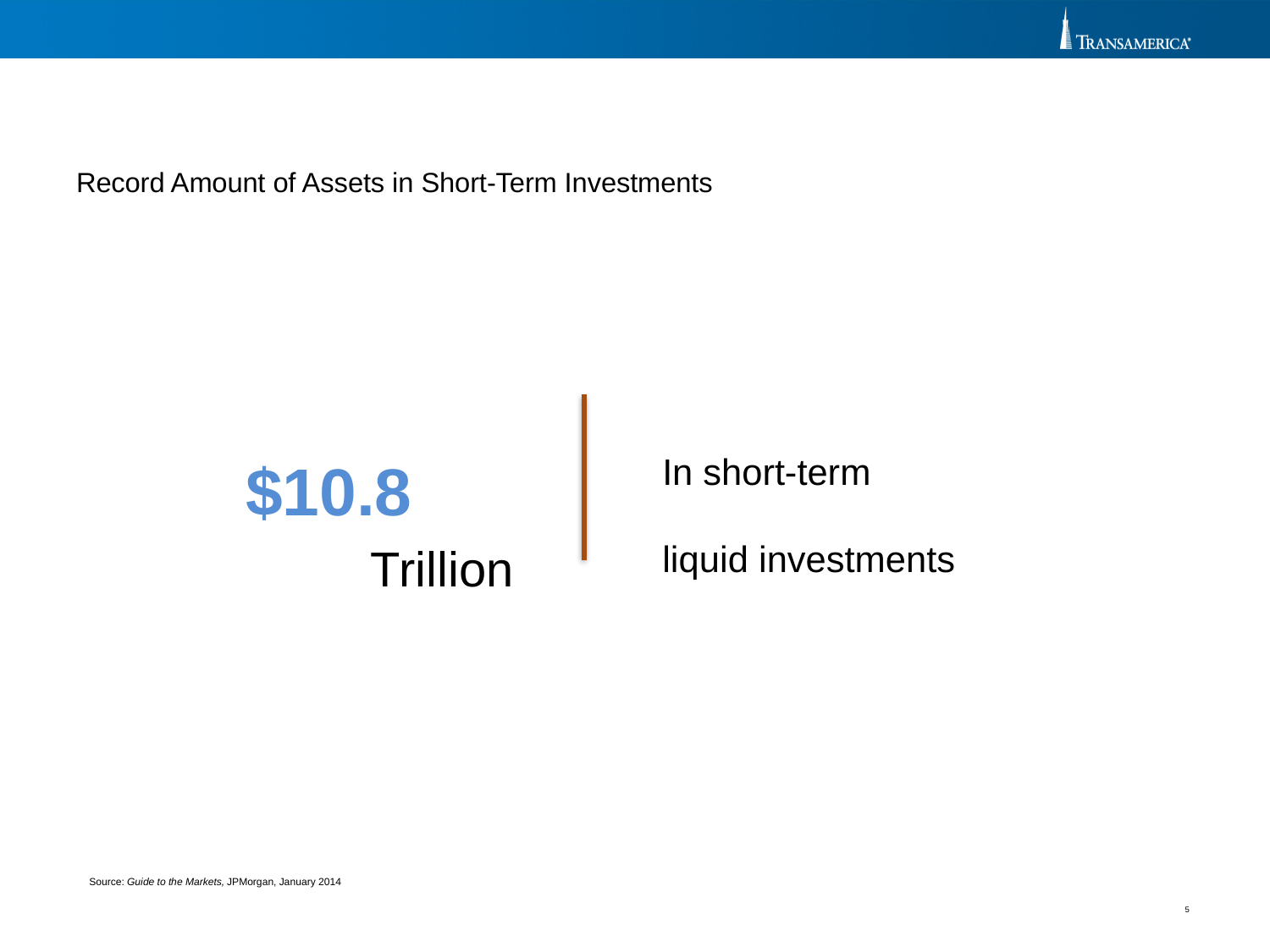

Record Amount of Assets in Short-Term Investments

$10.8
In short-term
liquid investments
Trillion
Source: Guide to the Markets, JPMorgan, January 2014